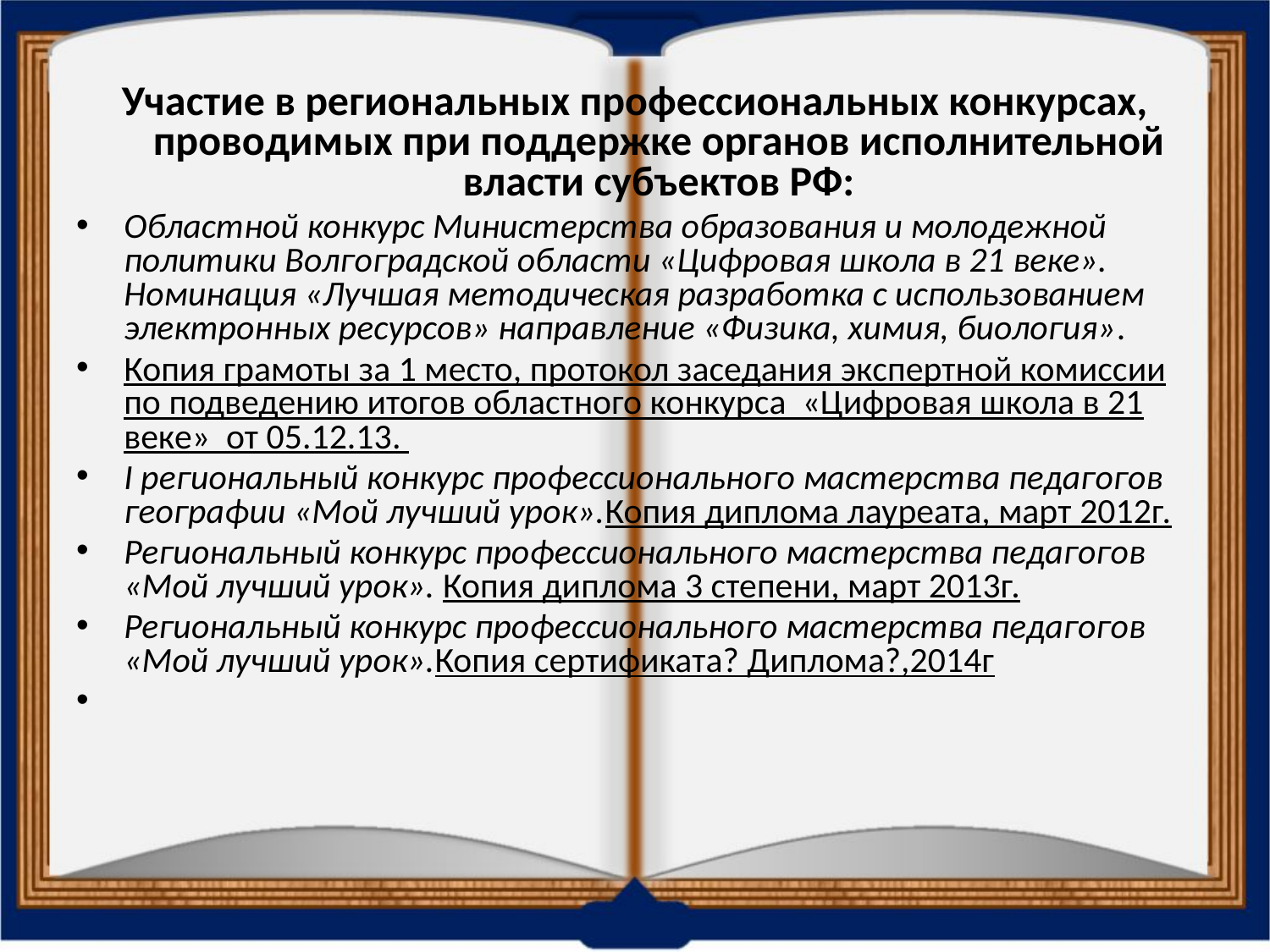

Участие в региональных профессиональных конкурсах, проводимых при поддержке органов исполнительной власти субъектов РФ:
Областной конкурс Министерства образования и молодежной политики Волгоградской области «Цифровая школа в 21 веке». Номинация «Лучшая методическая разработка с использованием электронных ресурсов» направление «Физика, химия, биология».
Копия грамоты за 1 место, протокол заседания экспертной комиссии по подведению итогов областного конкурса  «Цифровая школа в 21 веке»  от 05.12.13.
I региональный конкурс профессионального мастерства педагогов географии «Мой лучший урок».Копия диплома лауреата, март 2012г.
Региональный конкурс профессионального мастерства педагогов «Мой лучший урок». Копия диплома 3 степени, март 2013г.
Региональный конкурс профессионального мастерства педагогов «Мой лучший урок».Копия сертификата? Диплома?,2014г